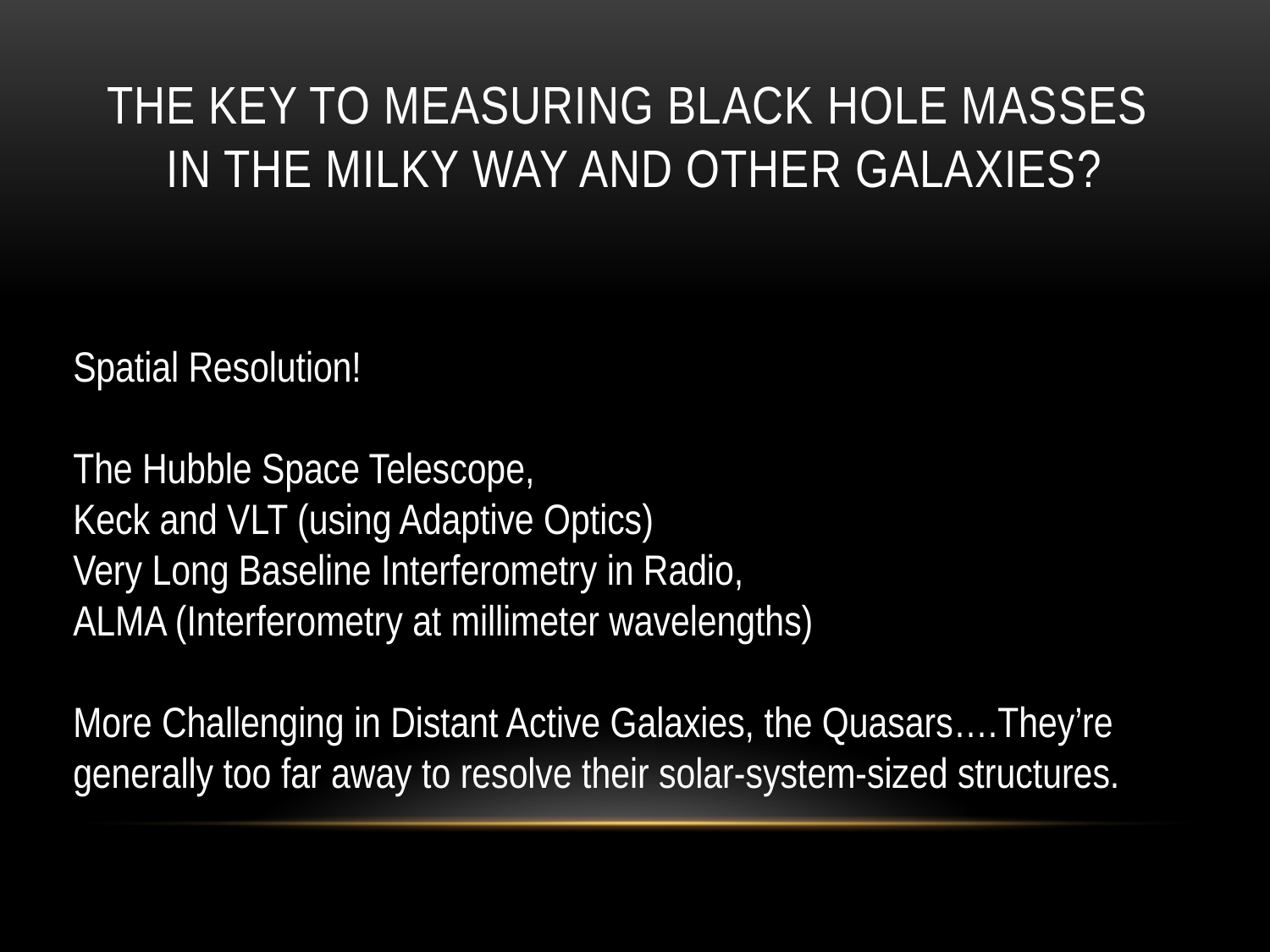

# The Key to Measuring Black Hole Masses In the Milky Way and Other Galaxies?
Spatial Resolution!

The Hubble Space Telescope,
Keck and VLT (using Adaptive Optics)
Very Long Baseline Interferometry in Radio,
ALMA (Interferometry at millimeter wavelengths)

More Challenging in Distant Active Galaxies, the Quasars….They’re generally too far away to resolve their solar-system-sized structures.